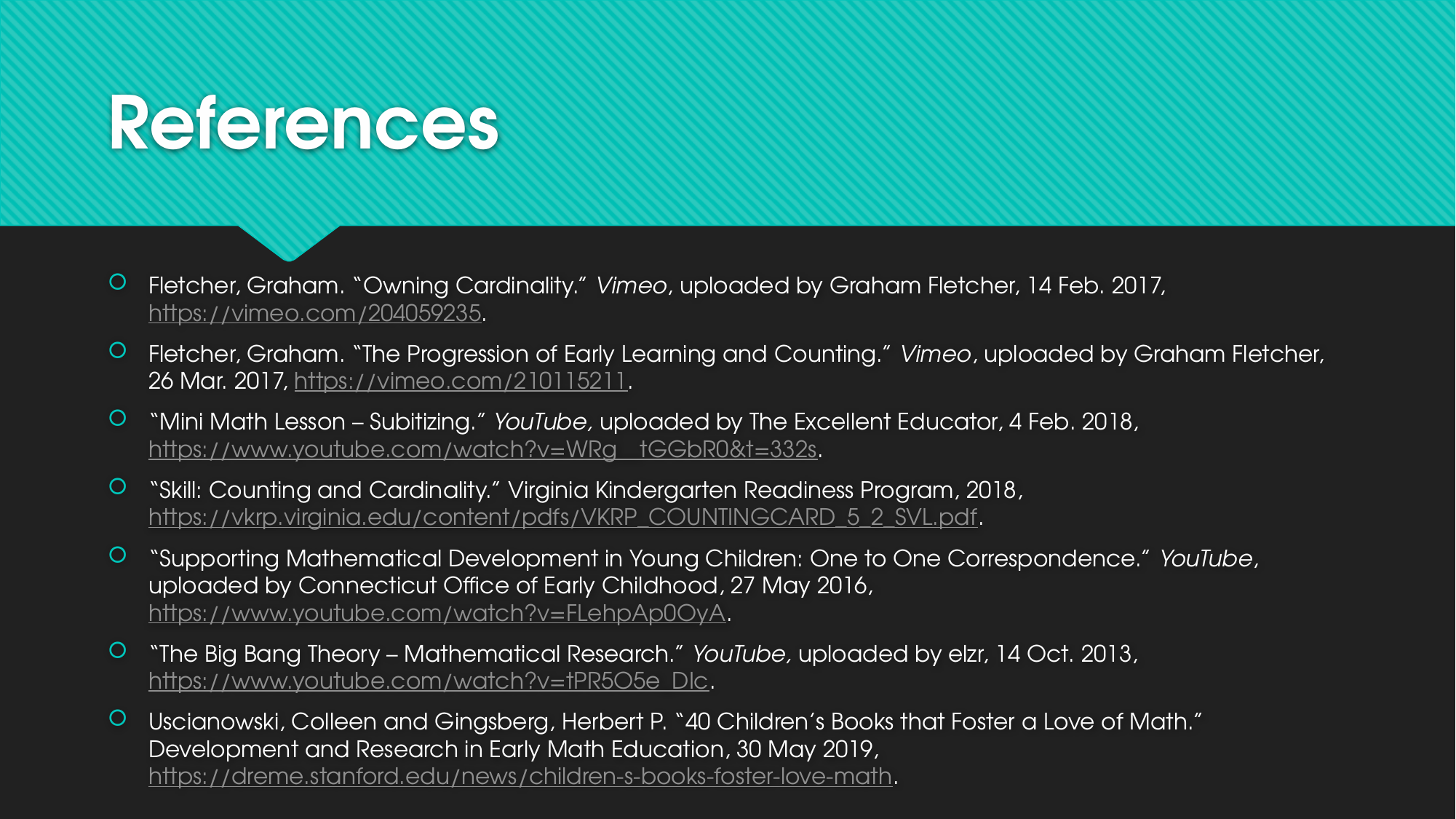

# References
Fletcher, Graham. “Owning Cardinality.” Vimeo, uploaded by Graham Fletcher, 14 Feb. 2017, https://vimeo.com/204059235.
Fletcher, Graham. “The Progression of Early Learning and Counting.” Vimeo, uploaded by Graham Fletcher, 26 Mar. 2017, https://vimeo.com/210115211.
“Mini Math Lesson – Subitizing.” YouTube, uploaded by The Excellent Educator, 4 Feb. 2018, https://www.youtube.com/watch?v=WRg__tGGbR0&t=332s.
“Skill: Counting and Cardinality.” Virginia Kindergarten Readiness Program, 2018, https://vkrp.virginia.edu/content/pdfs/VKRP_COUNTINGCARD_5_2_SVL.pdf.
“Supporting Mathematical Development in Young Children: One to One Correspondence.” YouTube, uploaded by Connecticut Office of Early Childhood, 27 May 2016, https://www.youtube.com/watch?v=FLehpAp0OyA.
“The Big Bang Theory – Mathematical Research.” YouTube, uploaded by elzr, 14 Oct. 2013, https://www.youtube.com/watch?v=tPR5O5e_DIc.
Uscianowski, Colleen and Gingsberg, Herbert P. “40 Children’s Books that Foster a Love of Math.” Development and Research in Early Math Education, 30 May 2019, https://dreme.stanford.edu/news/children-s-books-foster-love-math.